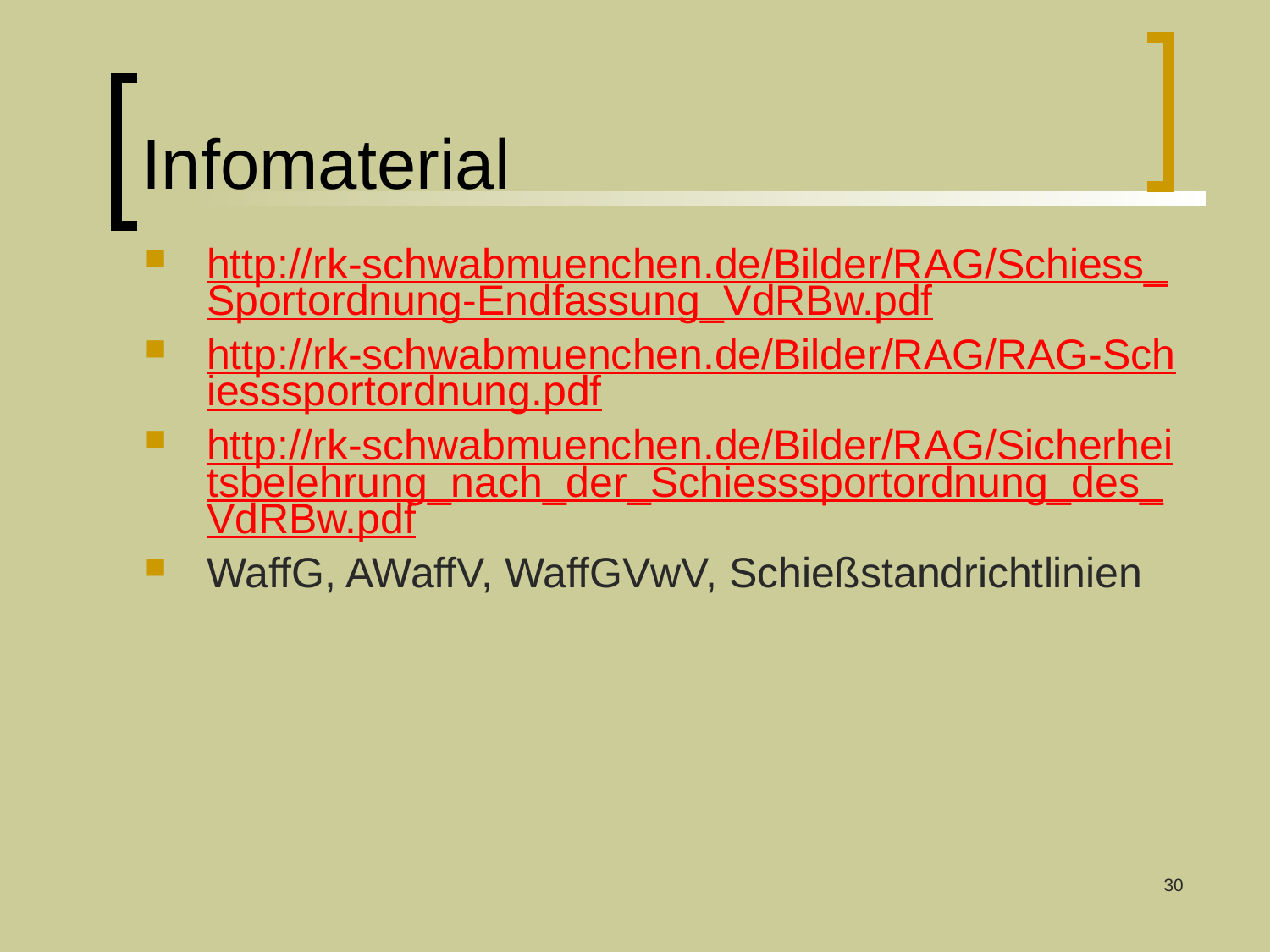

# Infomaterial
http://rk-schwabmuenchen.de/Bilder/RAG/Schiess_Sportordnung-Endfassung_VdRBw.pdf
http://rk-schwabmuenchen.de/Bilder/RAG/RAG-Schiesssportordnung.pdf
http://rk-schwabmuenchen.de/Bilder/RAG/Sicherheitsbelehrung_nach_der_Schiesssportordnung_des_VdRBw.pdf
WaffG, AWaffV, WaffGVwV, Schießstandrichtlinien
30